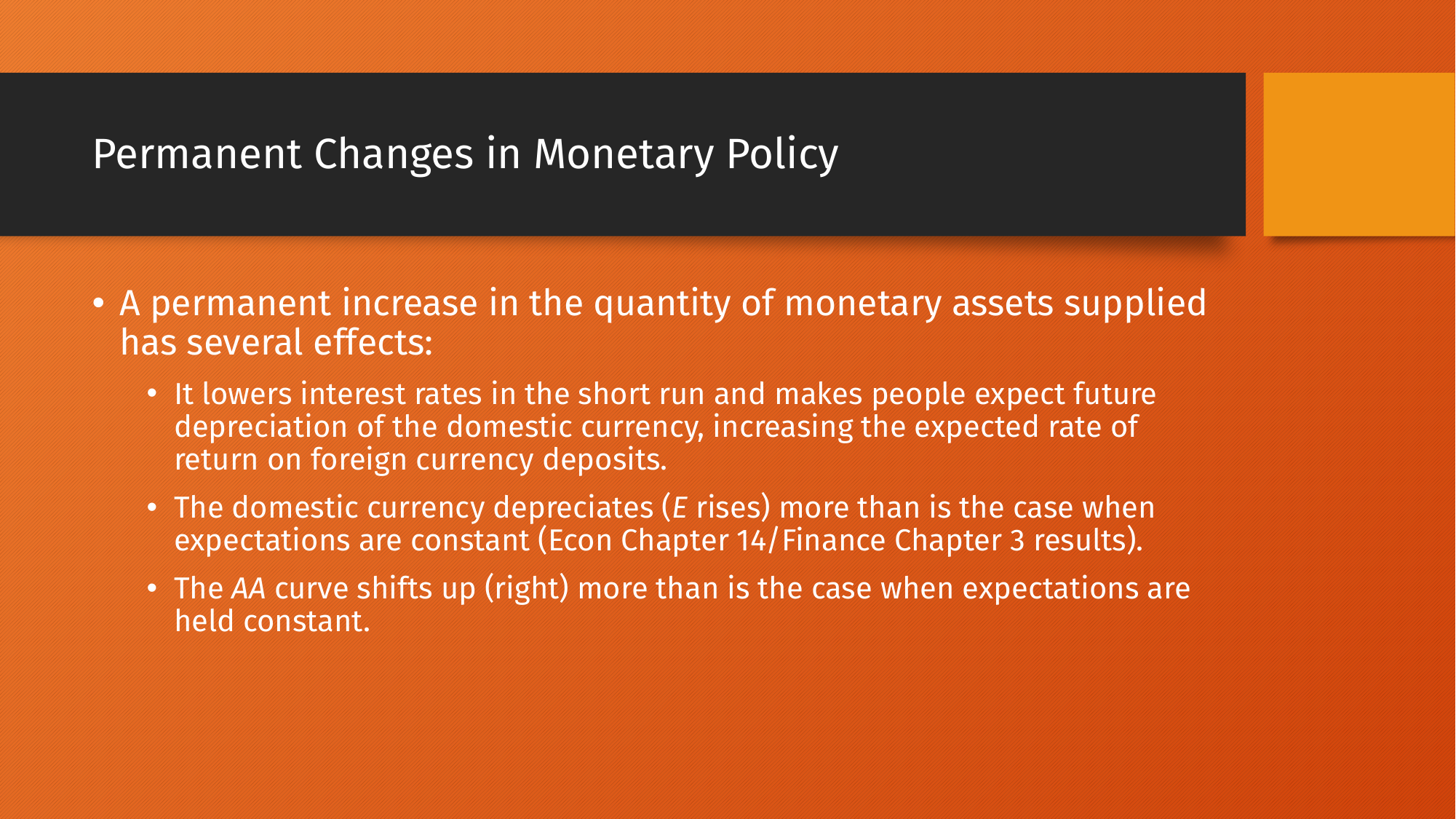

# Permanent Changes in Monetary Policy
A permanent increase in the quantity of monetary assets supplied has several effects:
It lowers interest rates in the short run and makes people expect future depreciation of the domestic currency, increasing the expected rate of return on foreign currency deposits.
The domestic currency depreciates (E rises) more than is the case when expectations are constant (Econ Chapter 14/Finance Chapter 3 results).
The AA curve shifts up (right) more than is the case when expectations are held constant.